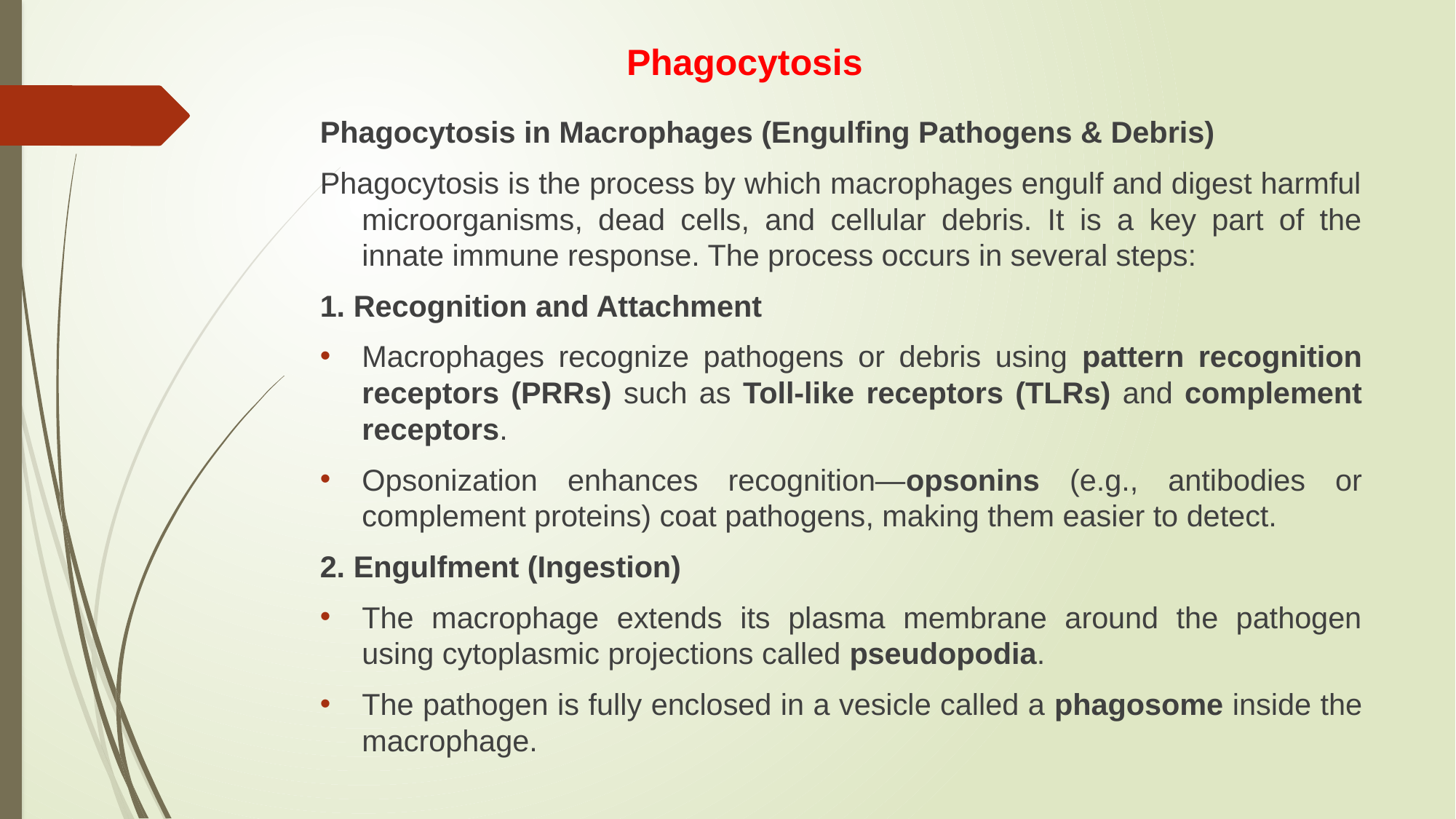

Phagocytosis
Phagocytosis in Macrophages (Engulfing Pathogens & Debris)
Phagocytosis is the process by which macrophages engulf and digest harmful microorganisms, dead cells, and cellular debris. It is a key part of the innate immune response. The process occurs in several steps:
1. Recognition and Attachment
Macrophages recognize pathogens or debris using pattern recognition receptors (PRRs) such as Toll-like receptors (TLRs) and complement receptors.
Opsonization enhances recognition—opsonins (e.g., antibodies or complement proteins) coat pathogens, making them easier to detect.
2. Engulfment (Ingestion)
The macrophage extends its plasma membrane around the pathogen using cytoplasmic projections called pseudopodia.
The pathogen is fully enclosed in a vesicle called a phagosome inside the macrophage.